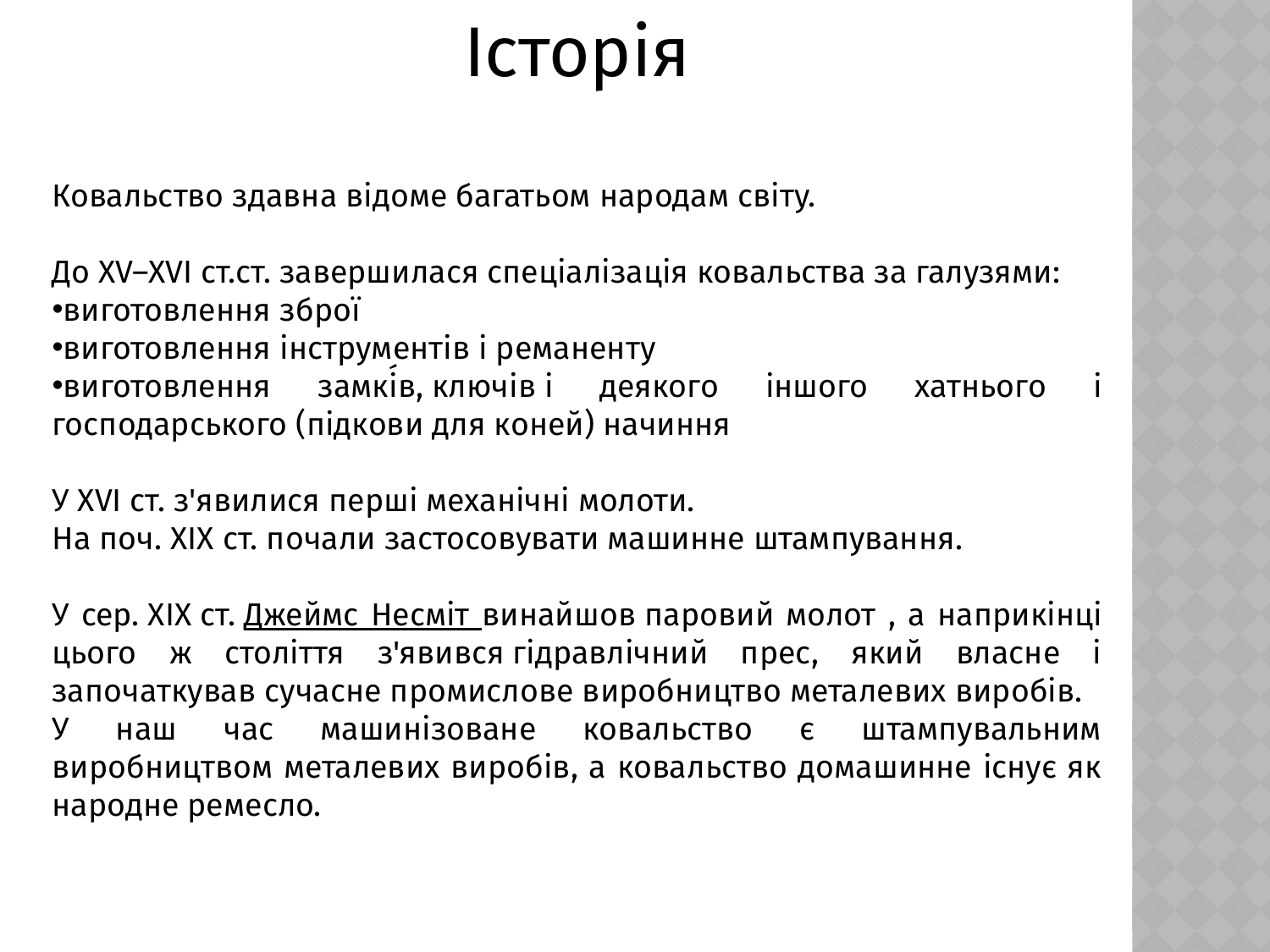

Історія

Ковальство здавна відоме багатьом народам світу.

До XV–XVI ст.ст. завершилася спеціалізація ковальства за галузями:
виготовлення зброї
виготовлення інструментів і реманенту
виготовлення замкі́в, ключів і деякого іншого хатнього і господарського (підкови для коней) начиння

У XVI ст. з'явилися перші механічні молоти.
На поч. XIX ст. почали застосовувати машинне штампування.

У сер. XIX ст. Джеймс Несміт винайшов паровий молот , а наприкінці цього ж століття з'явився гідравлічний прес, який власне і започаткував сучасне промислове виробництво металевих виробів.
У наш час машинізоване ковальство є штампувальним виробництвом металевих виробів, а ковальство домашинне існує як народне ремесло.